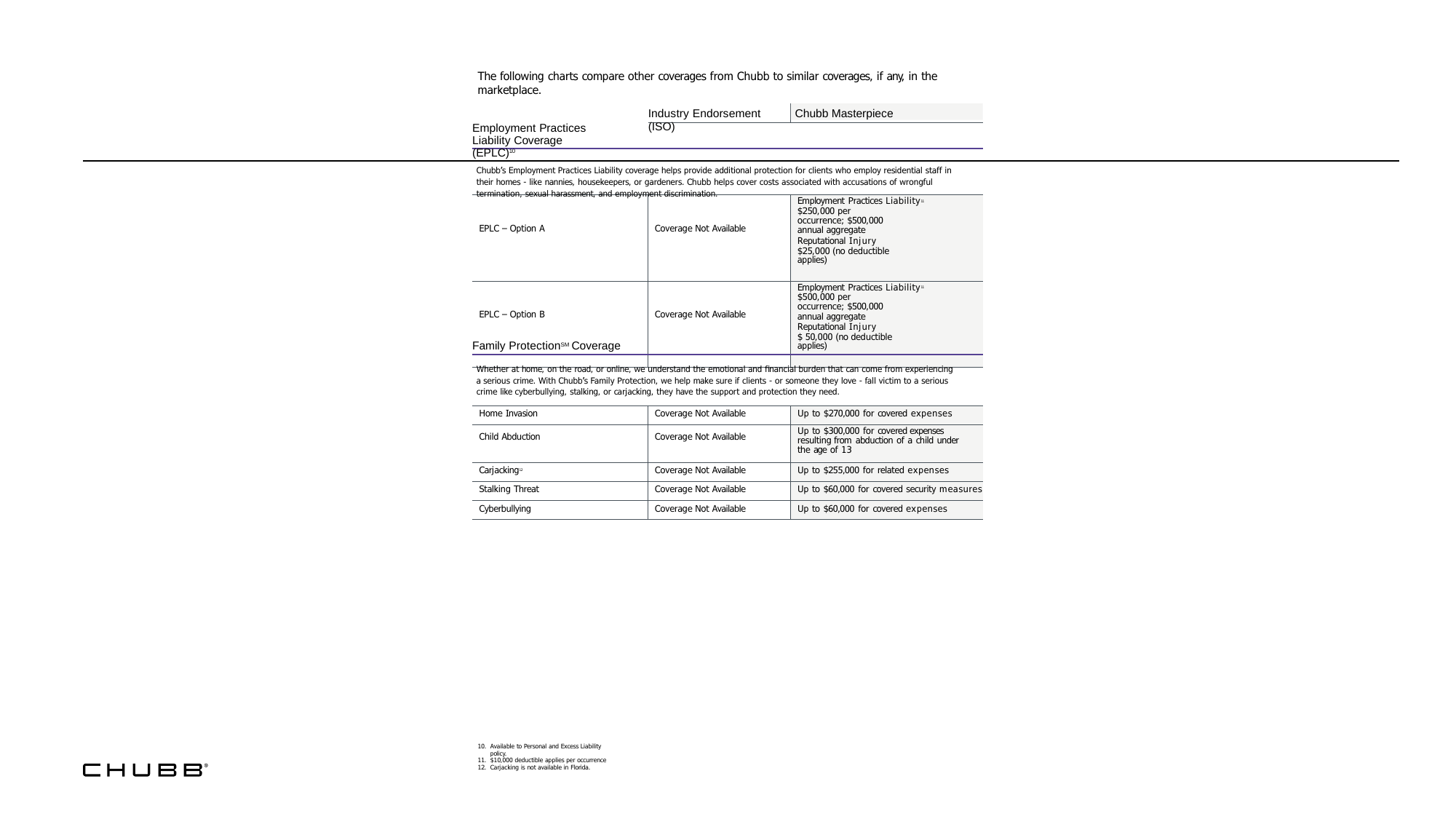

The following charts compare other coverages from Chubb to similar coverages, if any, in the marketplace.

Chubb Masterpiece
Industry Endorsement (ISO)
Employment Practices Liability Coverage (EPLC)10
Chubb’s Employment Practices Liability coverage helps provide additional protection for clients who employ residential staff in their homes - like nannies, housekeepers, or gardeners. Chubb helps cover costs associated with accusations of wrongful termination, sexual harassment, and employment discrimination.

| EPLC – Option A | Coverage Not Available | Employment Practices Liability11 $250,000 per occurrence; $500,000 annual aggregate Reputational Injury $25,000 (no deductible applies) |
| --- | --- | --- |
| EPLC – Option B | Coverage Not Available | Employment Practices Liability11 $500,000 per occurrence; $500,000 annual aggregate Reputational Injury $ 50,000 (no deductible applies) |
Family ProtectionSM Coverage
Whether at home, on the road, or online, we understand the emotional and financial burden that can come from experiencing a serious crime. With Chubb’s Family Protection, we help make sure if clients - or someone they love - fall victim to a serious crime like cyberbullying, stalking, or carjacking, they have the support and protection they need.

| Home Invasion | Coverage Not Available | Up to $270,000 for covered expenses |
| --- | --- | --- |
| Child Abduction | Coverage Not Available | Up to $300,000 for covered expenses resulting from abduction of a child under the age of 13 |
| Carjacking12 | Coverage Not Available | Up to $255,000 for related expenses |
| Stalking Threat | Coverage Not Available | Up to $60,000 for covered security measures |
| Cyberbullying | Coverage Not Available | Up to $60,000 for covered expenses |
Available to Personal and Excess Liability policy.
$10,000 deductible applies per occurrence
Carjacking is not available in Florida.